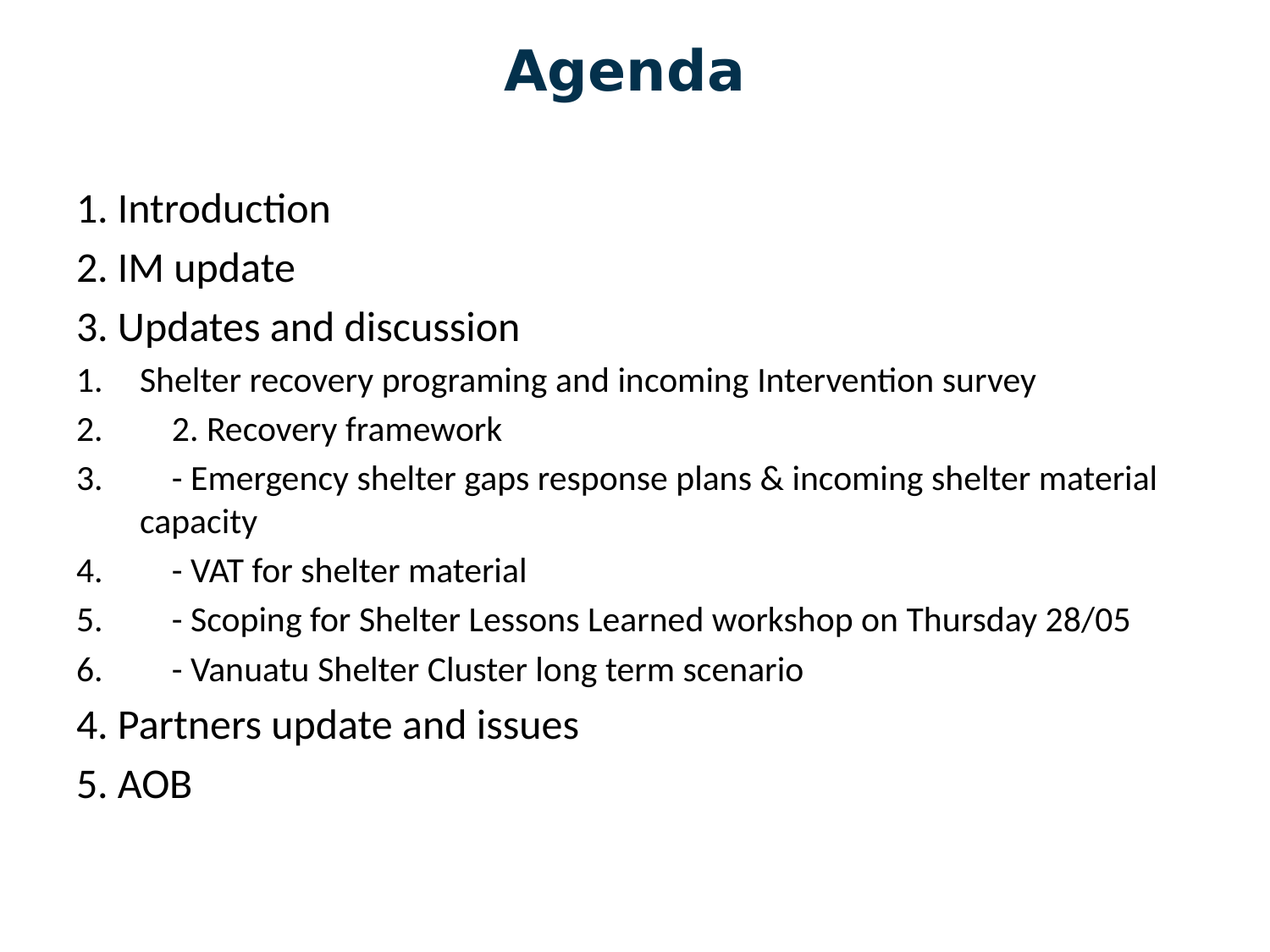

Agenda
1. Introduction
2. IM update
3. Updates and discussion
Shelter recovery programing and incoming Intervention survey
    2. Recovery framework
    - Emergency shelter gaps response plans & incoming shelter material capacity
    - VAT for shelter material
    - Scoping for Shelter Lessons Learned workshop on Thursday 28/05
    - Vanuatu Shelter Cluster long term scenario
4. Partners update and issues
5. AOB